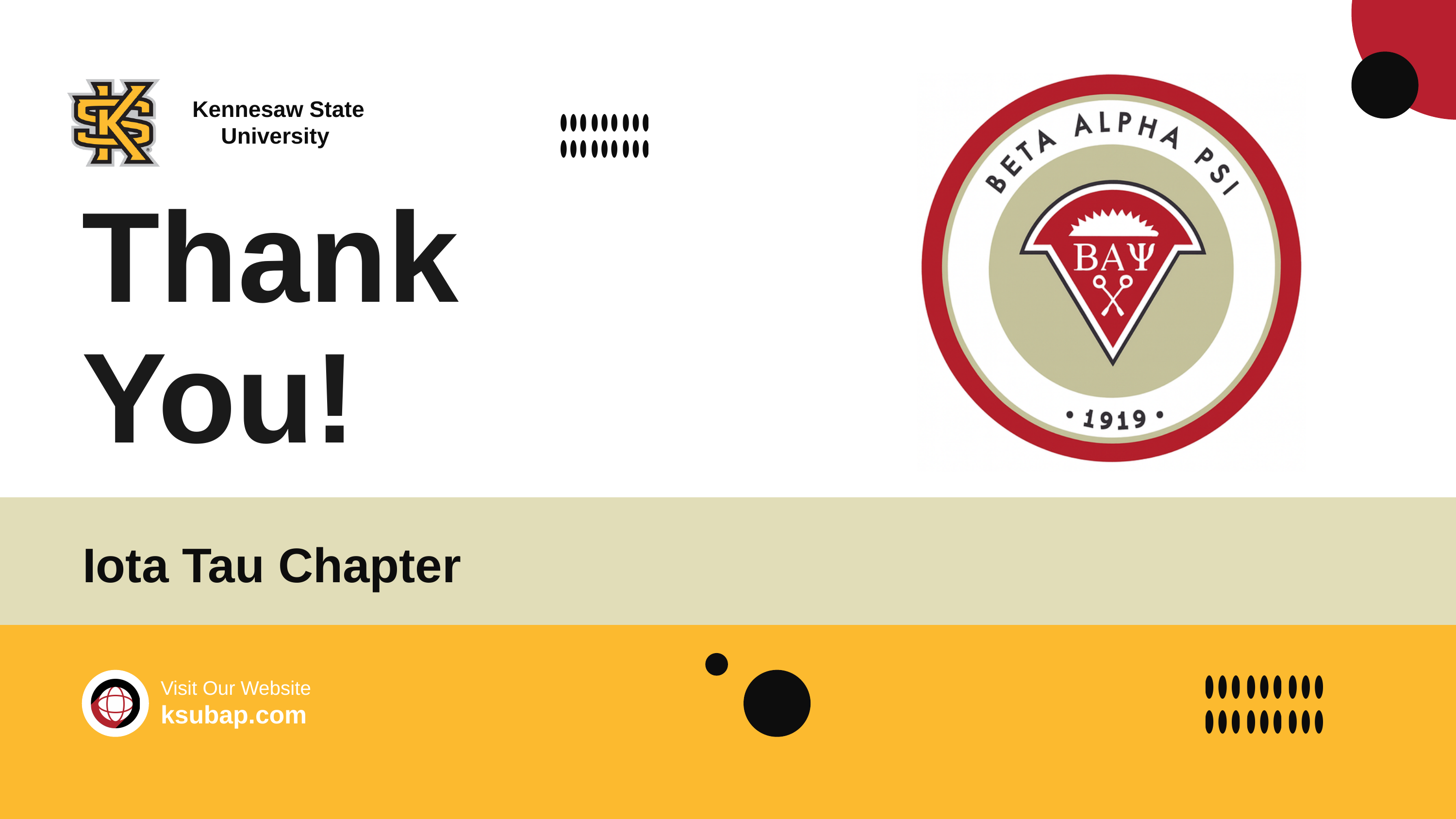

Kennesaw State University

Thank You!

Iota Tau Chapter

Visit Our Website

ksubap.com